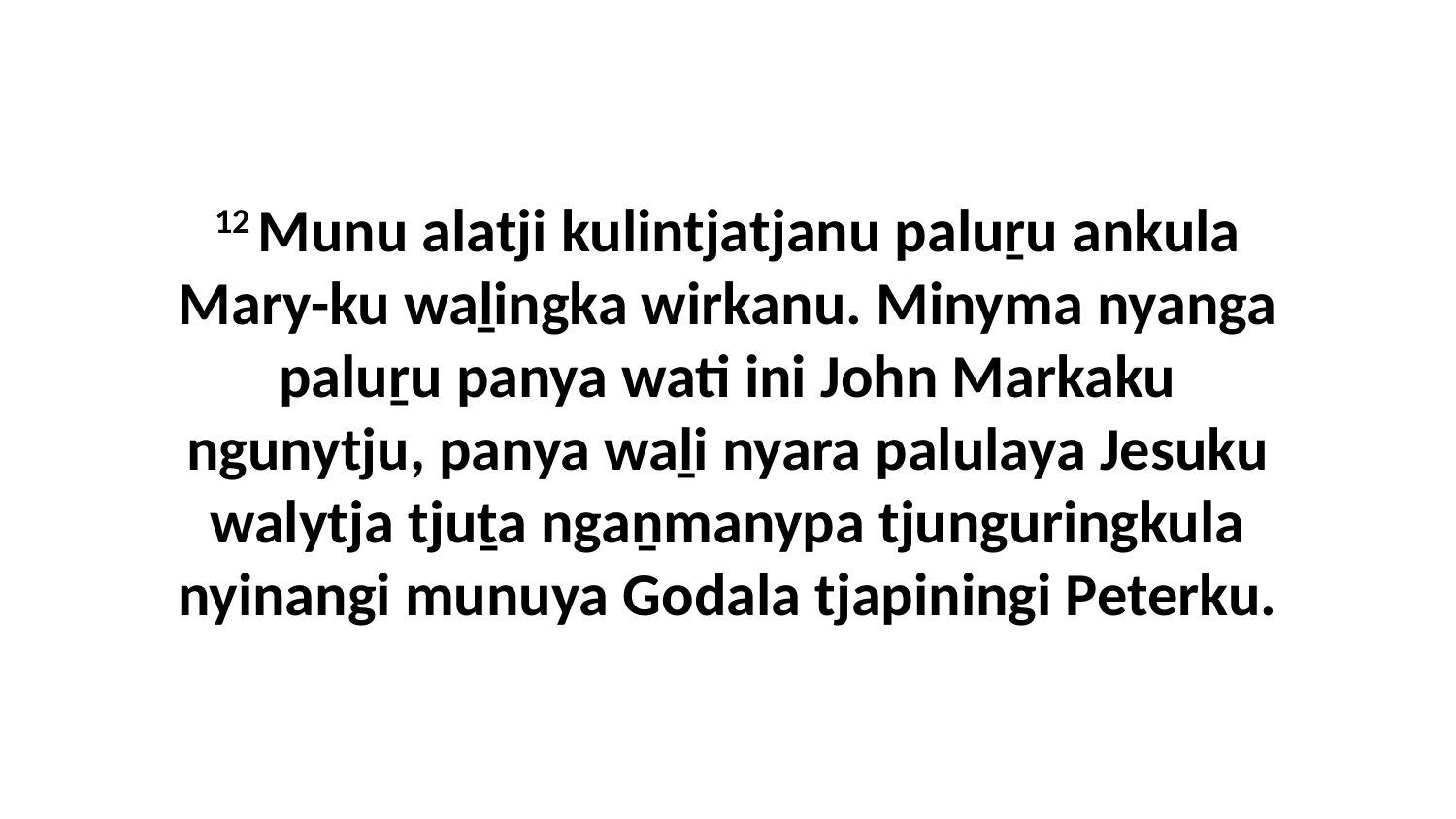

12 Munu alatji kulintjatjanu paluṟu ankula Mary-ku waḻingka wirkanu. Minyma nyanga paluṟu panya wati ini John Markaku ngunytju, panya waḻi nyara palulaya Jesuku walytja tjuṯa ngaṉmanypa tjunguringkula nyinangi munuya Godala tjapiningi Peterku.